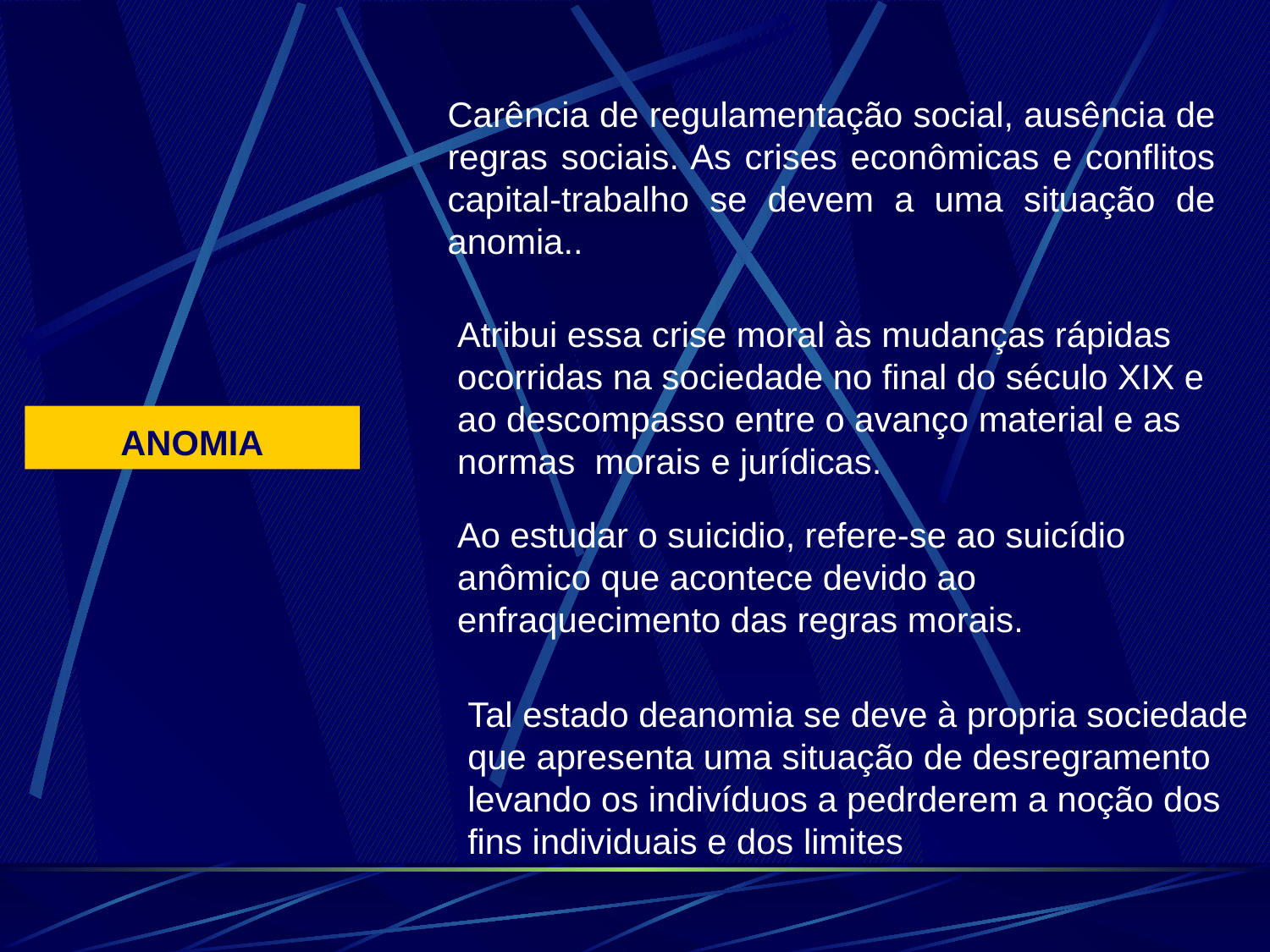

Carência de regulamentação social, ausência de regras sociais. As crises econômicas e conflitos capital-trabalho se devem a uma situação de anomia..
Atribui essa crise moral às mudanças rápidas ocorridas na sociedade no final do século XIX e ao descompasso entre o avanço material e as normas  morais e jurídicas.
ANOMIA
Ao estudar o suicidio, refere-se ao suicídio anômico que acontece devido ao enfraquecimento das regras morais.
Tal estado deanomia se deve à propria sociedade que apresenta uma situação de desregramento levando os indivíduos a pedrderem a noção dos fins individuais e dos limites